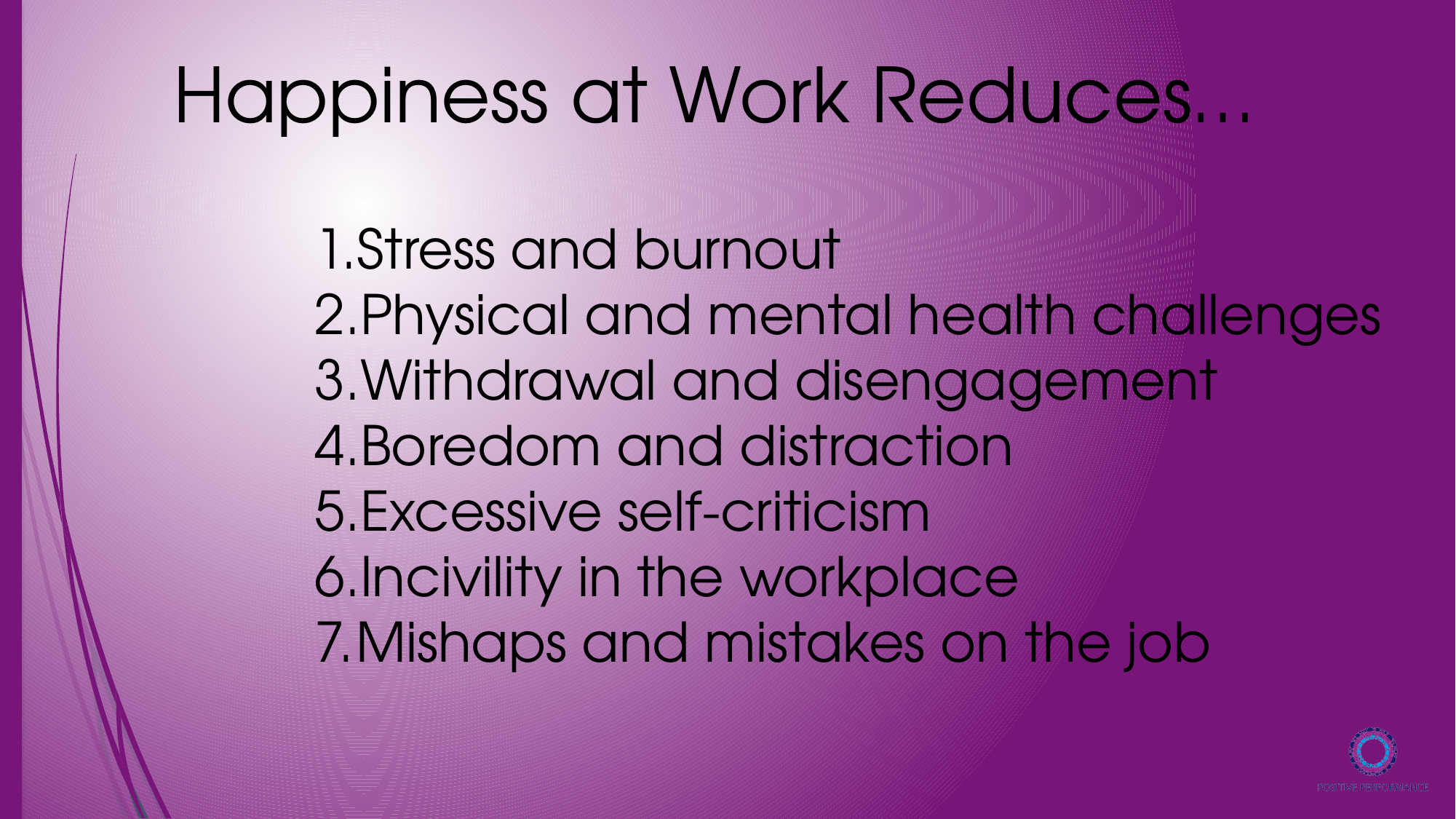

Happiness at Work Reduces…
Stress and burnout
Physical and mental health challenges
Withdrawal and disengagement
Boredom and distraction
Excessive self-criticism
Incivility in the workplace
Mishaps and mistakes on the job